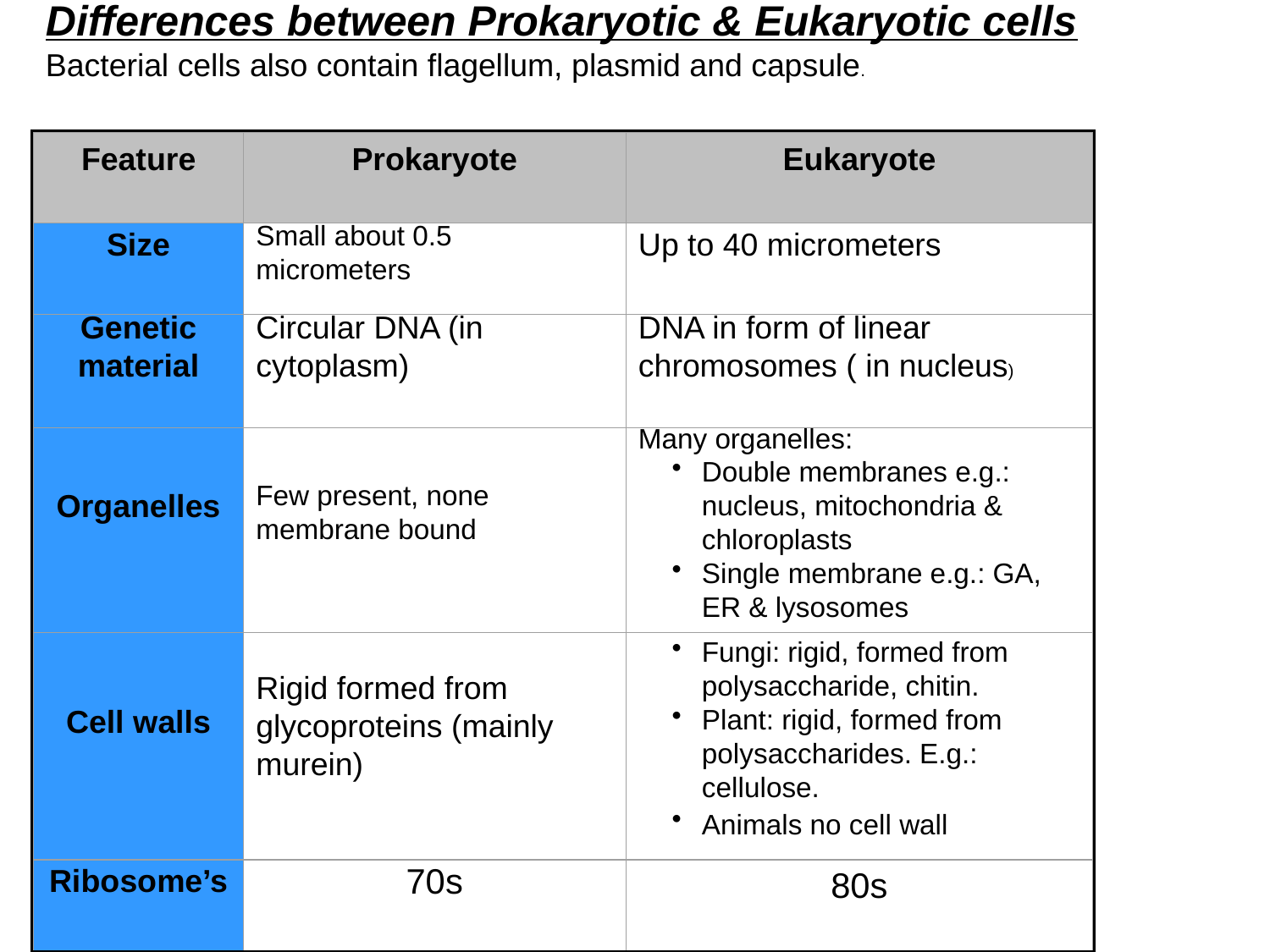

Differences between Prokaryotic & Eukaryotic cells
Bacterial cells also contain flagellum, plasmid and capsule.

Feature

Prokaryote

Eukaryote

Size

Small about 0.5 micrometers

Up to 40 micrometers

Genetic material

Circular DNA (in cytoplasm)

DNA in form of linear chromosomes ( in nucleus)

Organelles

Few present, none membrane bound

Many organelles:
Double membranes e.g.: nucleus, mitochondria & chloroplasts
Single membrane e.g.: GA, ER & lysosomes

Cell walls

Rigid formed from glycoproteins (mainly murein)

Fungi: rigid, formed from polysaccharide, chitin.
Plant: rigid, formed from polysaccharides. E.g.: cellulose.
Animals no cell wall

Ribosome’s

70s

80s